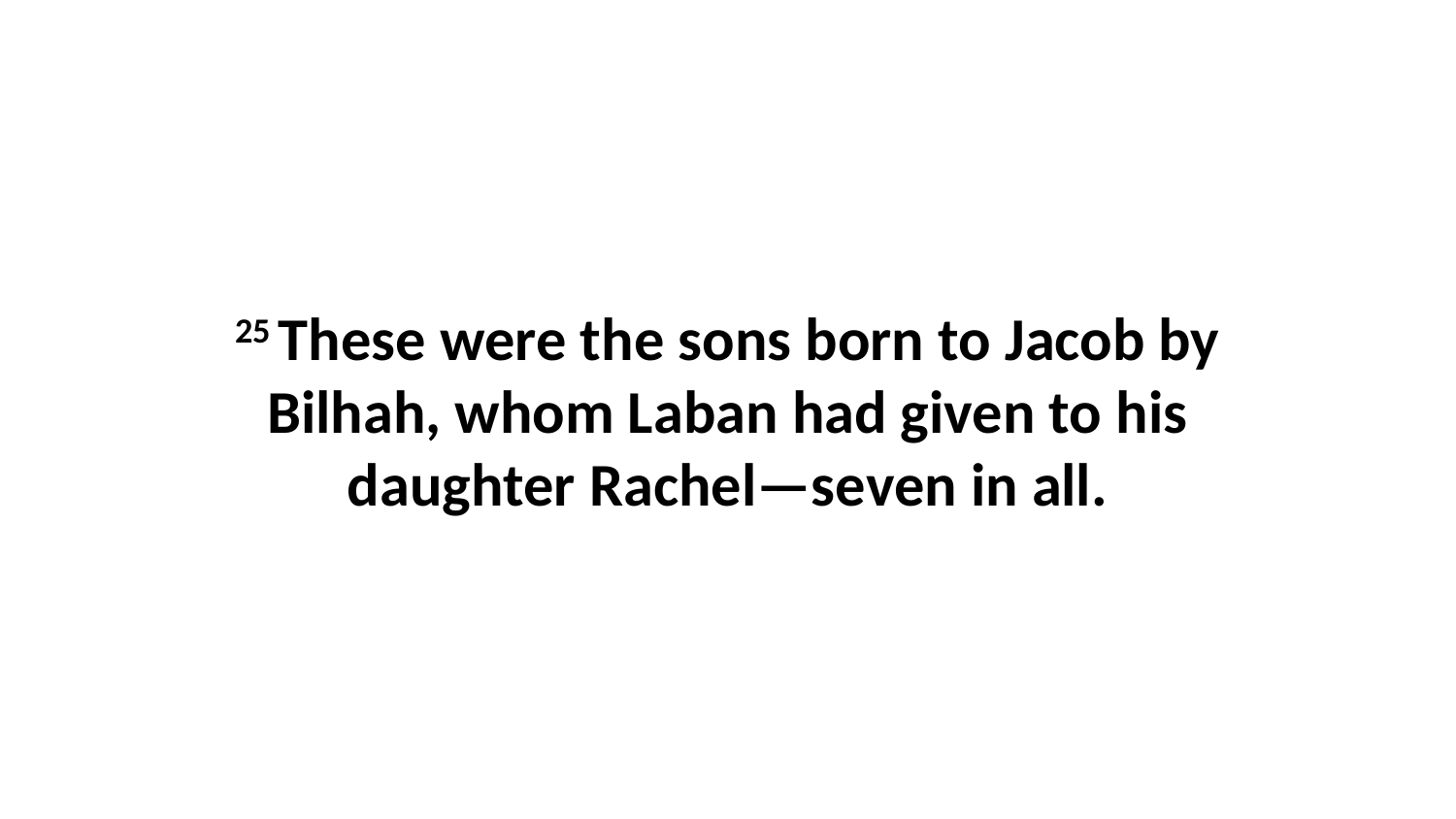

25 These were the sons born to Jacob by Bilhah, whom Laban had given to his daughter Rachel—seven in all.